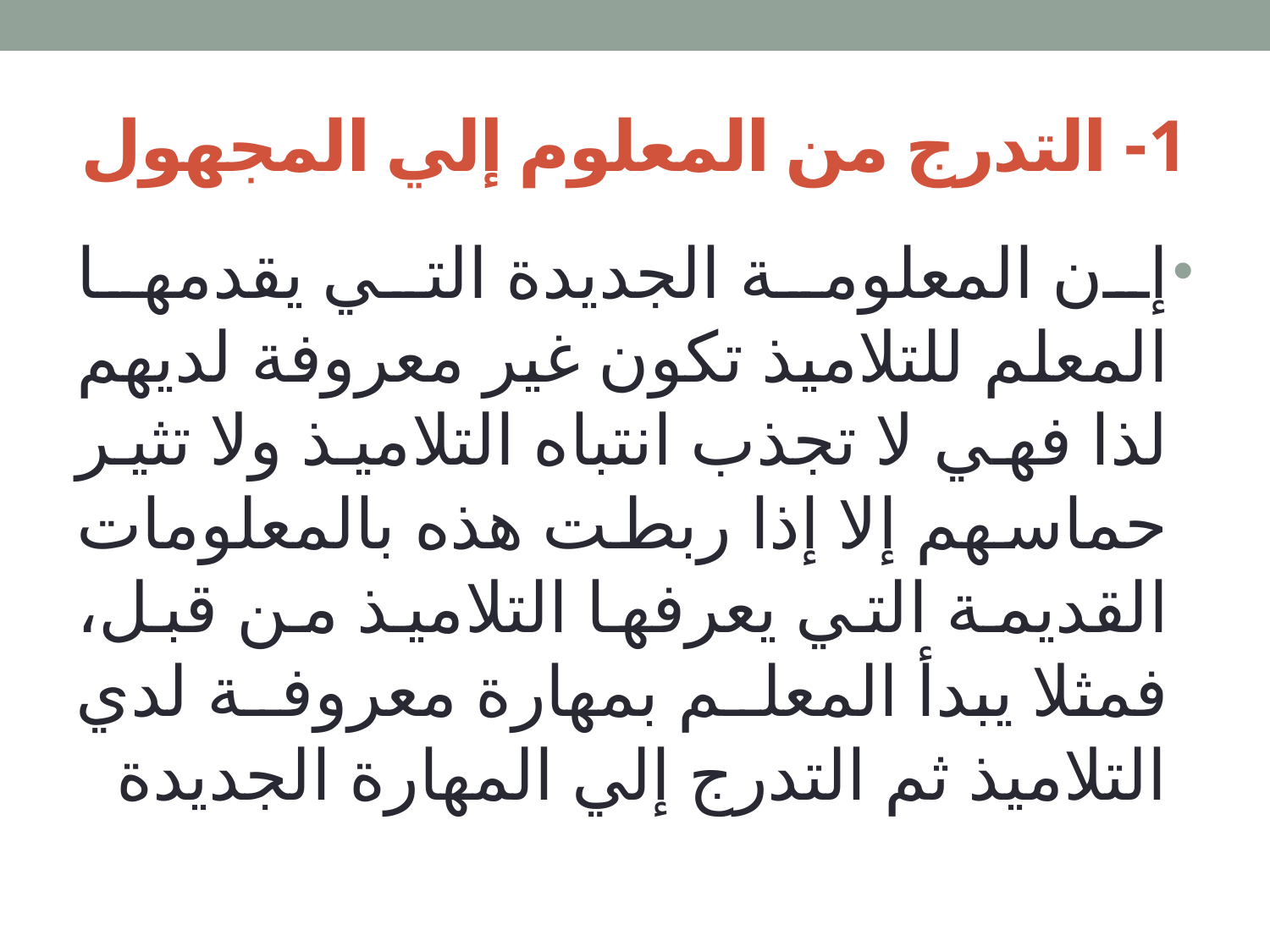

# 1- التدرج من المعلوم إلي المجهول
إن المعلومة الجديدة التي يقدمها المعلم للتلاميذ تكون غير معروفة لديهم لذا فهي لا تجذب انتباه التلاميذ ولا تثير حماسهم إلا إذا ربطت هذه بالمعلومات القديمة التي يعرفها التلاميذ من قبل، فمثلا يبدأ المعلم بمهارة معروفة لدي التلاميذ ثم التدرج إلي المهارة الجديدة